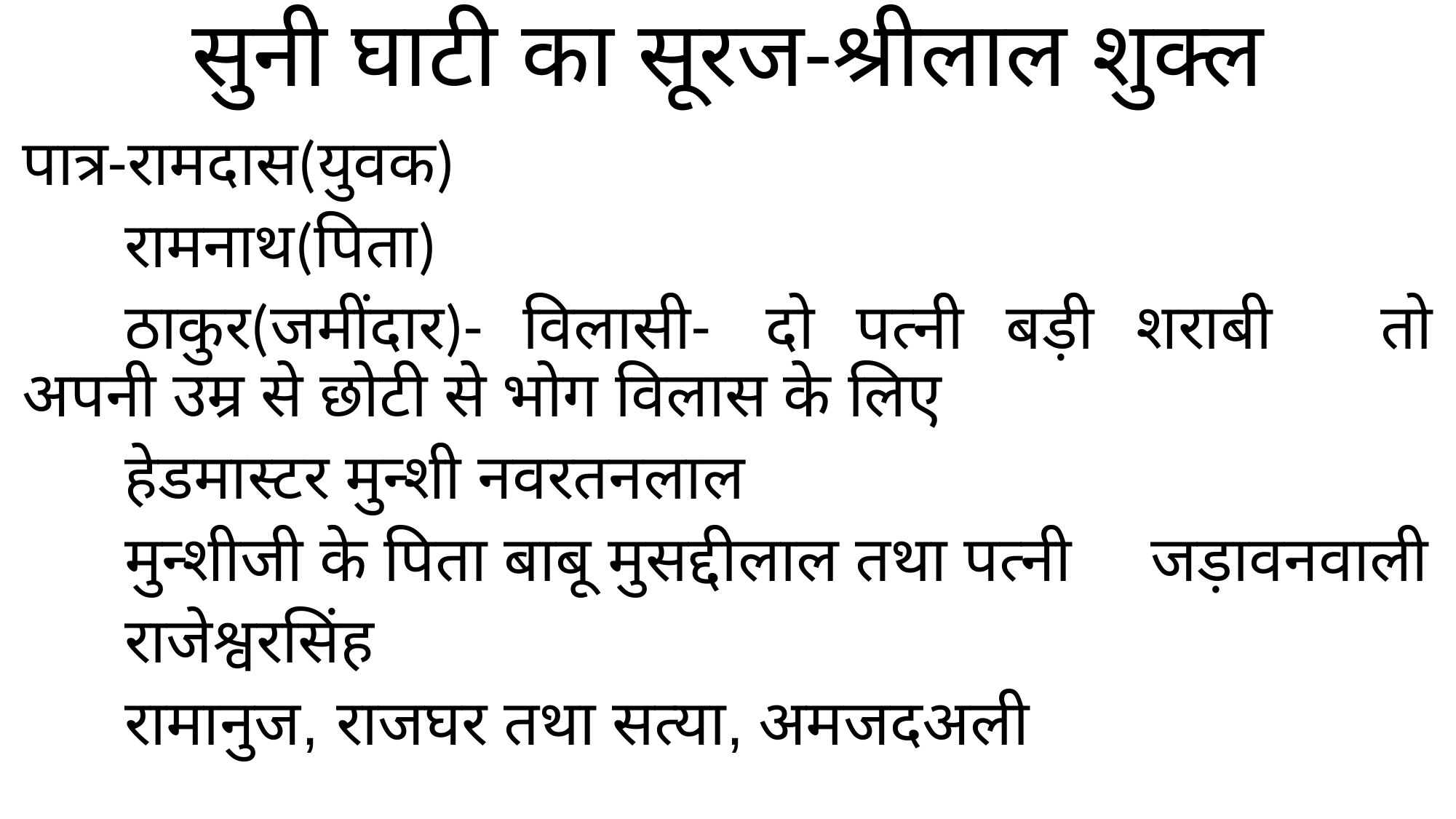

# सुनी घाटी का सूरज-श्रीलाल शुक्ल
पात्र-रामदास(युवक)
	रामनाथ(पिता)
	ठाकुर(जमींदार)- विलासी-	दो पत्नी बड़ी शराबी 	तो अपनी उम्र से छोटी से भोग विलास के लिए
	हेडमास्टर मुन्शी नवरतनलाल
	मुन्शीजी के पिता बाबू मुसद्दीलाल तथा पत्नी 	जड़ावनवाली
	राजेश्वरसिंह
	रामानुज, राजघर तथा सत्या, अमजदअली